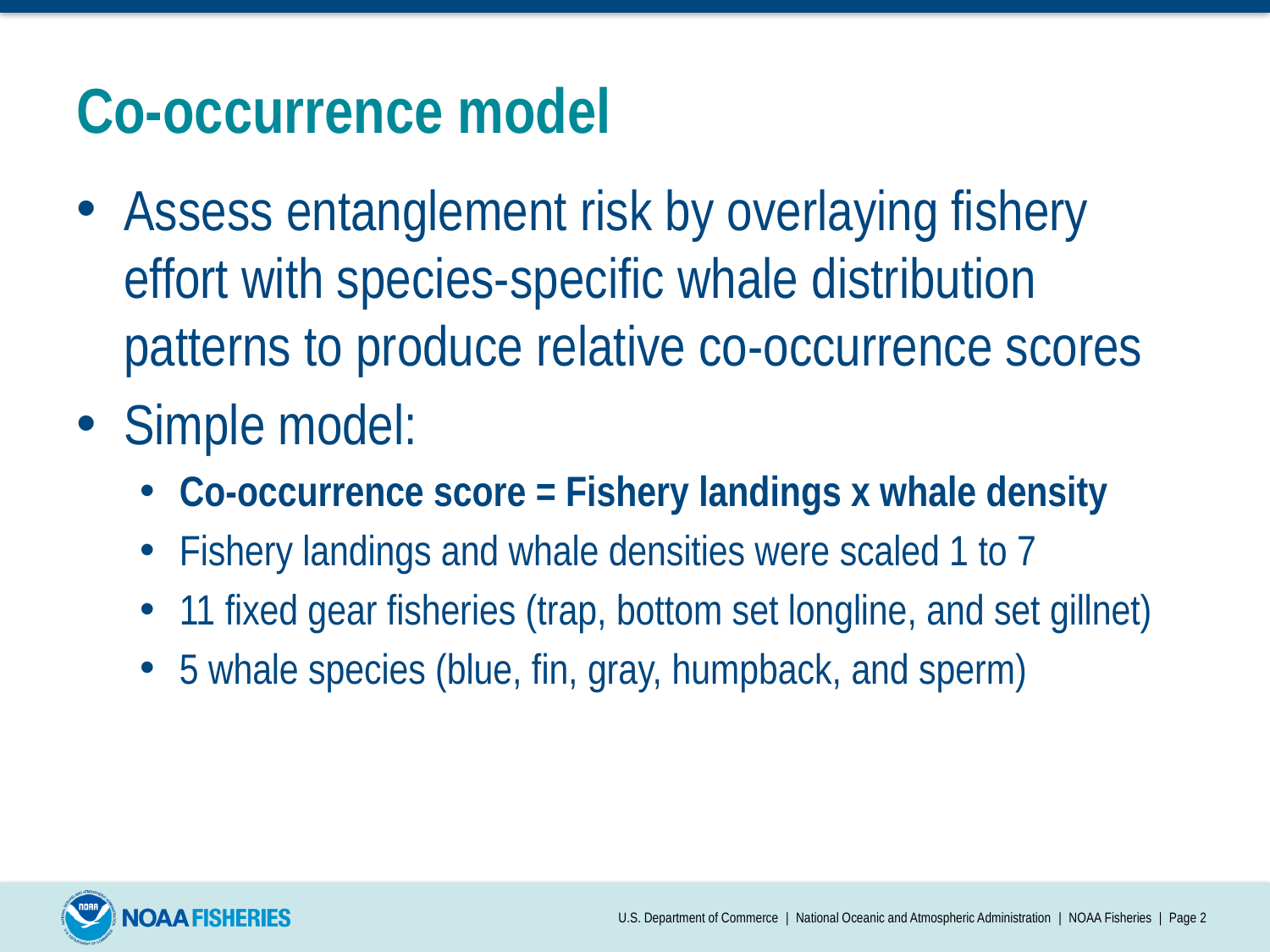

# Co-occurrence model
Assess entanglement risk by overlaying fishery effort with species-specific whale distribution patterns to produce relative co-occurrence scores
Simple model:
Co-occurrence score = Fishery landings x whale density
Fishery landings and whale densities were scaled 1 to 7
11 fixed gear fisheries (trap, bottom set longline, and set gillnet)
5 whale species (blue, fin, gray, humpback, and sperm)

2